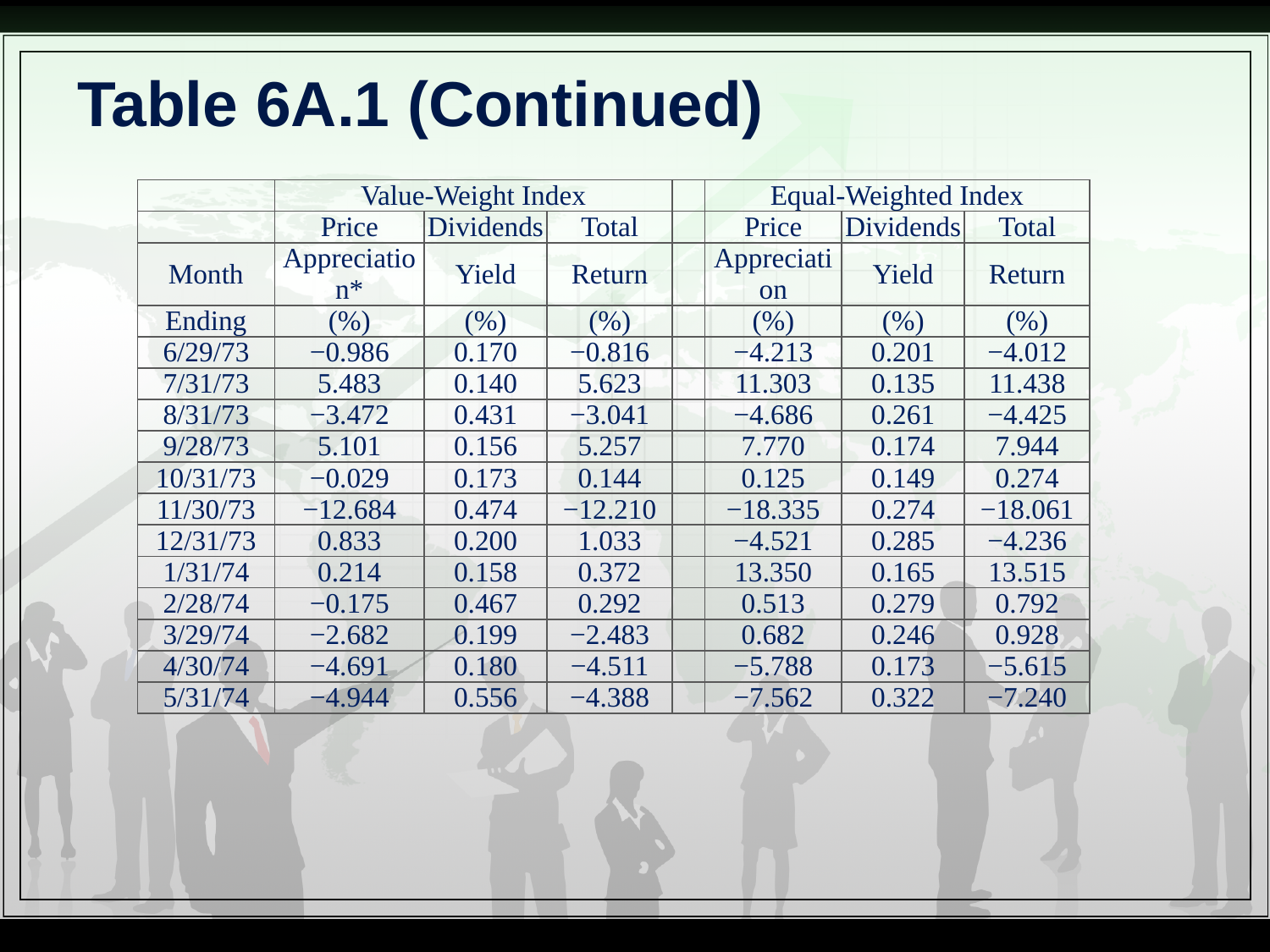

# Table 6A.1 (Continued)
|  | Value-Weight Index |  |  |  | Equal-Weighted Index |  |  |
| --- | --- | --- | --- | --- | --- | --- | --- |
|  | Price | Dividends | Total |  | Price | Dividends | Total |
| Month | Appreciation\* | Yield | Return |  | Appreciation | Yield | Return |
| Ending | (%) | (%) | (%) |  | (%) | (%) | (%) |
| 6/29/73 | −0.986 | 0.170 | −0.816 |  | −4.213 | 0.201 | −4.012 |
| 7/31/73 | 5.483 | 0.140 | 5.623 |  | 11.303 | 0.135 | 11.438 |
| 8/31/73 | −3.472 | 0.431 | −3.041 |  | −4.686 | 0.261 | −4.425 |
| 9/28/73 | 5.101 | 0.156 | 5.257 |  | 7.770 | 0.174 | 7.944 |
| 10/31/73 | −0.029 | 0.173 | 0.144 |  | 0.125 | 0.149 | 0.274 |
| 11/30/73 | −12.684 | 0.474 | −12.210 |  | −18.335 | 0.274 | −18.061 |
| 12/31/73 | 0.833 | 0.200 | 1.033 |  | −4.521 | 0.285 | −4.236 |
| 1/31/74 | 0.214 | 0.158 | 0.372 |  | 13.350 | 0.165 | 13.515 |
| 2/28/74 | −0.175 | 0.467 | 0.292 |  | 0.513 | 0.279 | 0.792 |
| 3/29/74 | −2.682 | 0.199 | −2.483 |  | 0.682 | 0.246 | 0.928 |
| 4/30/74 | −4.691 | 0.180 | −4.511 |  | −5.788 | 0.173 | −5.615 |
| 5/31/74 | −4.944 | 0.556 | −4.388 |  | −7.562 | 0.322 | −7.240 |